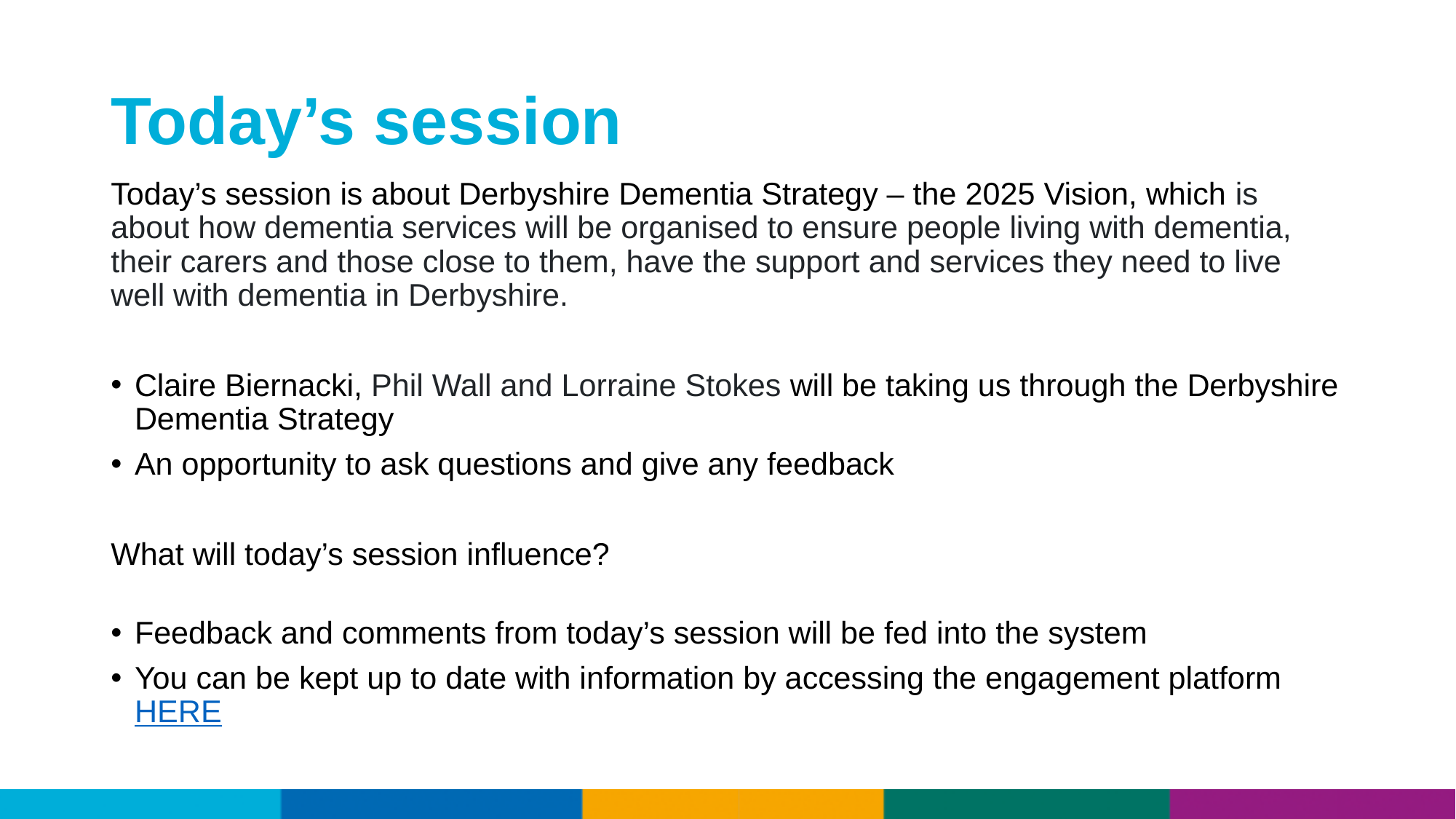

# Today’s session
Today’s session is about Derbyshire Dementia Strategy – the 2025 Vision, which is about how dementia services will be organised to ensure people living with dementia, their carers and those close to them, have the support and services they need to live well with dementia in Derbyshire.

Claire Biernacki, Phil Wall and Lorraine Stokes will be taking us through the Derbyshire Dementia Strategy
An opportunity to ask questions and give any feedback

What will today’s session influence?
Feedback and comments from today’s session will be fed into the system
You can be kept up to date with information by accessing the engagement platform HERE